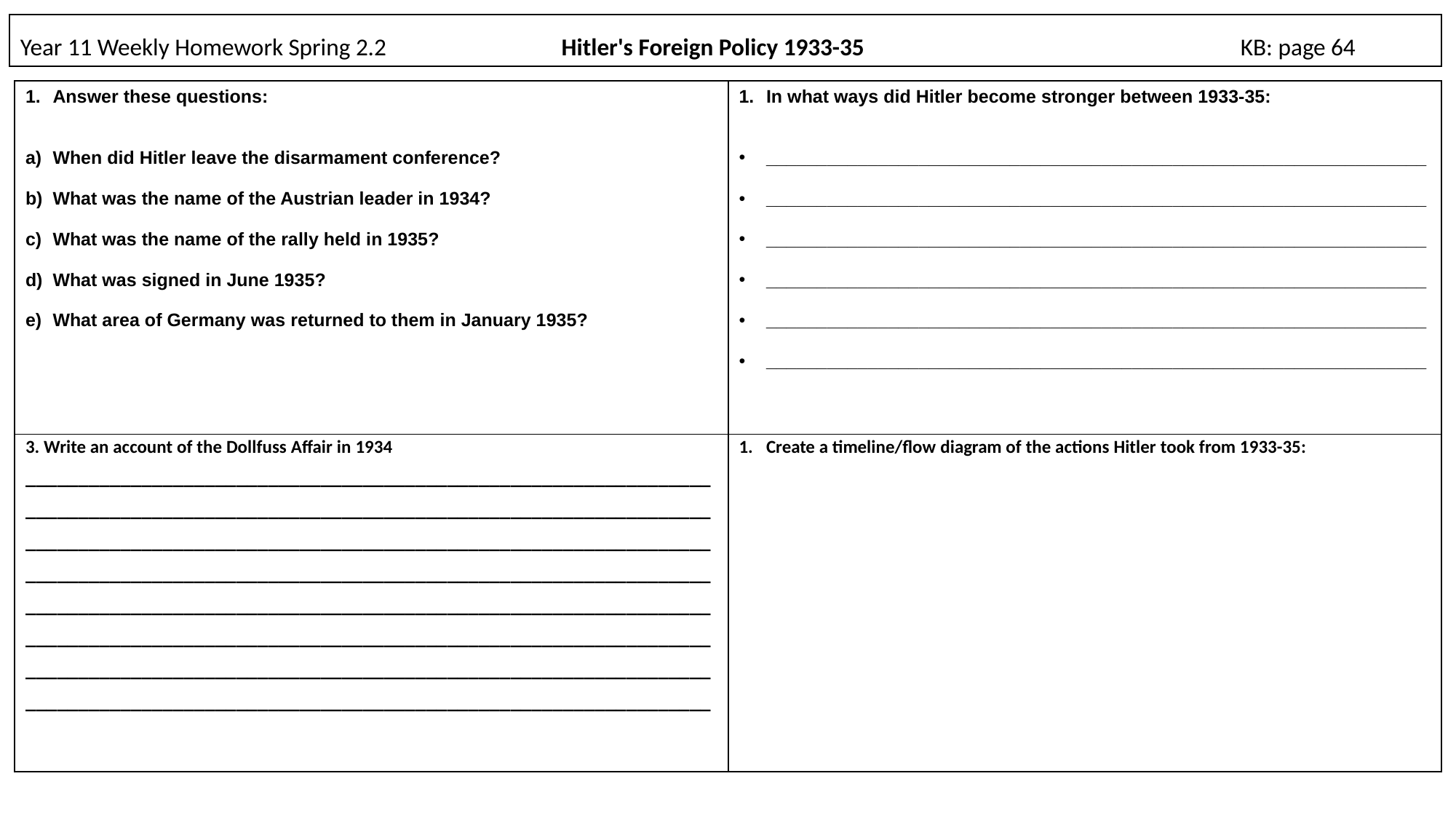

# Year 11 Weekly Homework Spring 2.2                                Hitler's Foreign Policy 1933-35                                                                     KB: page 64
| Answer these questions: When did Hitler leave the disarmament conference? What was the name of the Austrian leader in 1934? What was the name of the rally held in 1935? What was signed in June 1935? What area of Germany was returned to them in January 1935? | In what ways did Hitler become stronger between 1933-35: \_\_\_\_\_\_\_\_\_\_\_\_\_\_\_\_\_\_\_\_\_\_\_\_\_\_\_\_\_\_\_\_\_\_\_\_\_\_\_\_\_\_\_\_\_\_\_\_\_\_\_\_\_\_\_\_\_\_\_\_\_\_\_\_\_ \_\_\_\_\_\_\_\_\_\_\_\_\_\_\_\_\_\_\_\_\_\_\_\_\_\_\_\_\_\_\_\_\_\_\_\_\_\_\_\_\_\_\_\_\_\_\_\_\_\_\_\_\_\_\_\_\_\_\_\_\_\_\_\_\_ \_\_\_\_\_\_\_\_\_\_\_\_\_\_\_\_\_\_\_\_\_\_\_\_\_\_\_\_\_\_\_\_\_\_\_\_\_\_\_\_\_\_\_\_\_\_\_\_\_\_\_\_\_\_\_\_\_\_\_\_\_\_\_\_\_ \_\_\_\_\_\_\_\_\_\_\_\_\_\_\_\_\_\_\_\_\_\_\_\_\_\_\_\_\_\_\_\_\_\_\_\_\_\_\_\_\_\_\_\_\_\_\_\_\_\_\_\_\_\_\_\_\_\_\_\_\_\_\_\_\_ \_\_\_\_\_\_\_\_\_\_\_\_\_\_\_\_\_\_\_\_\_\_\_\_\_\_\_\_\_\_\_\_\_\_\_\_\_\_\_\_\_\_\_\_\_\_\_\_\_\_\_\_\_\_\_\_\_\_\_\_\_\_\_\_\_ \_\_\_\_\_\_\_\_\_\_\_\_\_\_\_\_\_\_\_\_\_\_\_\_\_\_\_\_\_\_\_\_\_\_\_\_\_\_\_\_\_\_\_\_\_\_\_\_\_\_\_\_\_\_\_\_\_\_\_\_\_\_\_\_\_ |
| --- | --- |
| 3. Write an account of the Dollfuss Affair in 1934 \_\_\_\_\_\_\_\_\_\_\_\_\_\_\_\_\_\_\_\_\_\_\_\_\_\_\_\_\_\_\_\_\_\_\_\_\_\_\_\_\_\_\_\_\_\_\_\_\_\_\_\_\_\_\_\_\_\_\_\_\_\_\_\_\_\_\_\_\_\_\_\_\_\_\_\_\_\_\_\_\_\_\_\_\_\_\_\_\_\_\_\_\_\_\_\_\_\_\_\_\_\_\_\_\_\_\_\_\_\_\_\_\_\_\_\_\_\_\_\_\_\_\_\_\_\_\_\_\_\_\_\_\_\_\_\_\_\_\_\_\_\_\_\_\_\_\_\_\_\_\_\_\_\_\_\_\_\_\_\_\_\_\_\_\_\_\_\_\_\_\_\_\_\_\_\_\_\_\_\_\_\_\_\_\_\_\_\_\_\_\_\_\_\_\_\_\_\_\_\_\_\_\_\_\_\_\_\_\_\_\_\_\_\_\_\_\_\_\_\_\_\_\_\_\_\_\_\_\_\_\_\_\_\_\_\_\_\_\_\_\_\_\_\_\_\_\_\_\_\_\_\_\_\_\_\_\_\_\_\_\_\_\_\_\_\_\_\_\_\_\_\_\_\_\_\_\_\_\_\_\_\_\_\_\_\_\_\_\_\_\_\_\_\_\_\_\_\_\_\_\_\_\_\_\_\_\_\_\_\_\_\_\_\_\_\_\_\_\_\_\_\_\_\_\_\_\_\_\_\_\_\_\_\_\_\_\_\_\_\_\_\_\_\_\_\_\_\_\_\_\_\_\_\_\_\_\_\_\_\_\_\_\_\_\_\_\_\_\_\_\_\_\_\_\_\_\_\_\_\_\_\_\_\_\_\_\_\_\_\_\_\_\_\_\_\_\_\_\_\_\_\_\_\_\_\_\_\_\_\_\_\_\_\_\_\_\_\_\_\_\_\_\_\_\_\_\_\_\_\_\_\_\_\_\_\_\_\_\_\_\_\_\_\_\_\_\_\_\_\_\_\_\_\_\_\_\_\_\_\_\_\_\_\_\_\_\_\_\_\_\_\_\_\_\_\_\_\_\_\_\_\_\_\_\_\_\_\_\_\_\_\_\_\_\_\_\_\_\_\_\_\_\_\_\_\_\_\_\_\_\_\_\_\_\_\_\_\_\_\_ | Create a timeline/flow diagram of the actions Hitler took from 1933-35: |